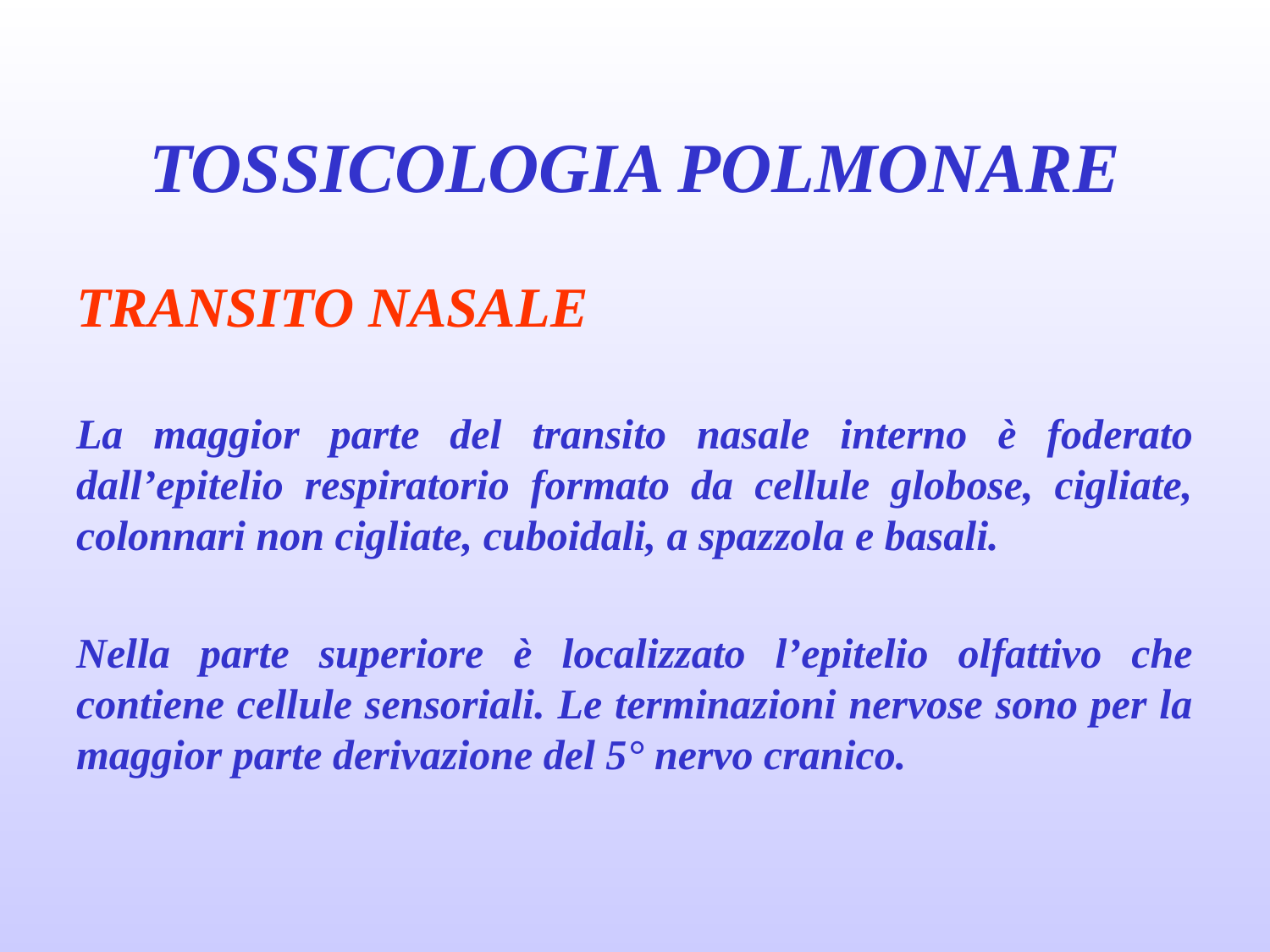

# TOSSICOLOGIA POLMONARE
TRANSITO NASALE

La maggior parte del transito nasale interno è foderato dall’epitelio respiratorio formato da cellule globose, cigliate, colonnari non cigliate, cuboidali, a spazzola e basali.

Nella parte superiore è localizzato l’epitelio olfattivo che contiene cellule sensoriali. Le terminazioni nervose sono per la maggior parte derivazione del 5° nervo cranico.